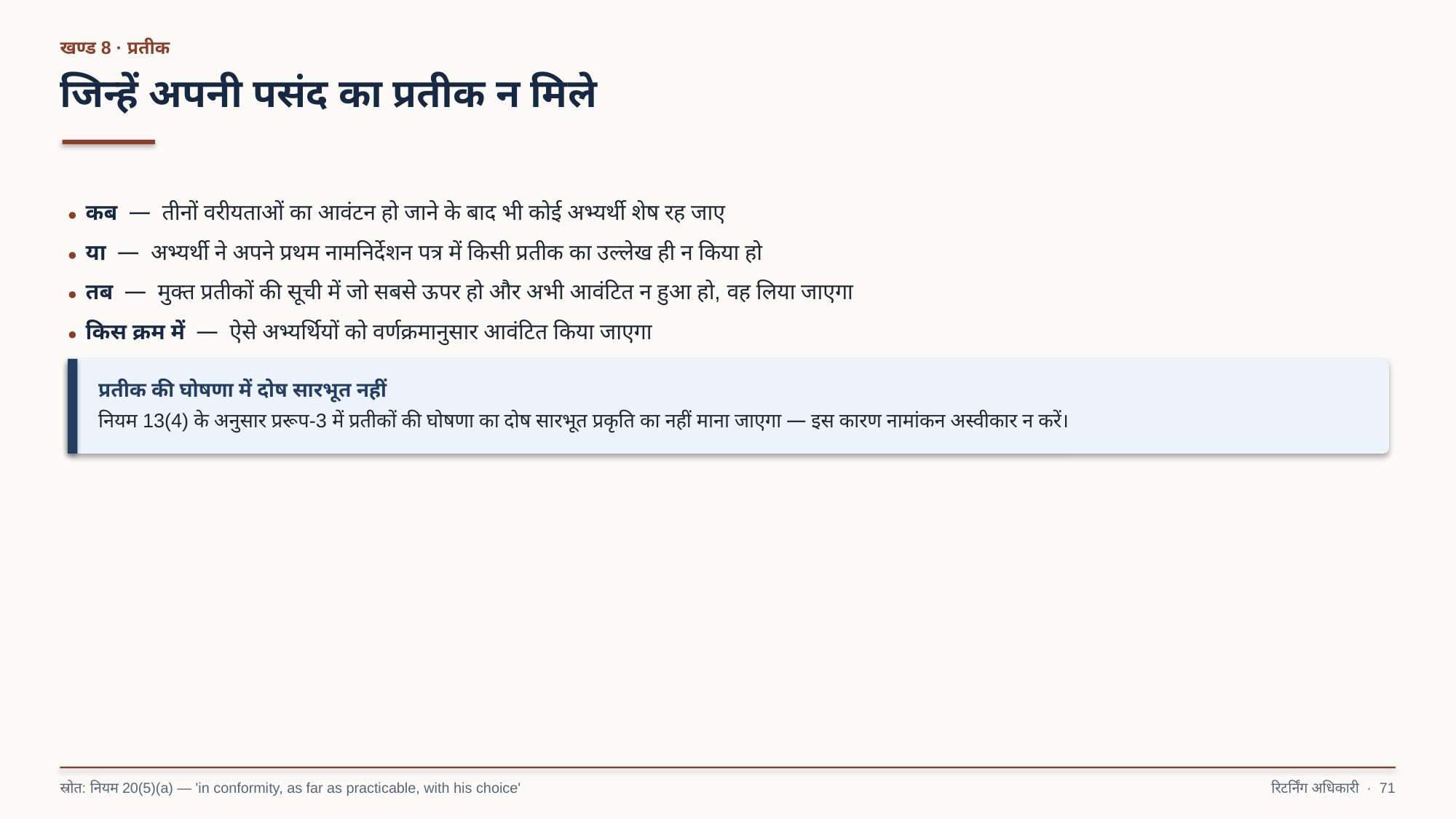

खण्ड 8 · प्रतीक
जिन्हें अपनी पसंद का प्रतीक न मिले

●  कब  —  तीनों वरीयताओं का आवंटन हो जाने के बाद भी कोई अभ्यर्थी शेष रह जाए
●  या  —  अभ्यर्थी ने अपने प्रथम नामनिर्देशन पत्र में किसी प्रतीक का उल्लेख ही न किया हो
●  तब  —  मुक्त प्रतीकों की सूची में जो सबसे ऊपर हो और अभी आवंटित न हुआ हो, वह लिया जाएगा
●  किस क्रम में  —  ऐसे अभ्यर्थियों को वर्णक्रमानुसार आवंटित किया जाएगा

प्रतीक की घोषणा में दोष सारभूत नहीं
नियम 13(4) के अनुसार प्ररूप-3 में प्रतीकों की घोषणा का दोष सारभूत प्रकृति का नहीं माना जाएगा — इस कारण नामांकन अस्वीकार न करें।

स्रोत: नियम 20(5)(a) — 'in conformity, as far as practicable, with his choice'
रिटर्निंग अधिकारी  ·  71